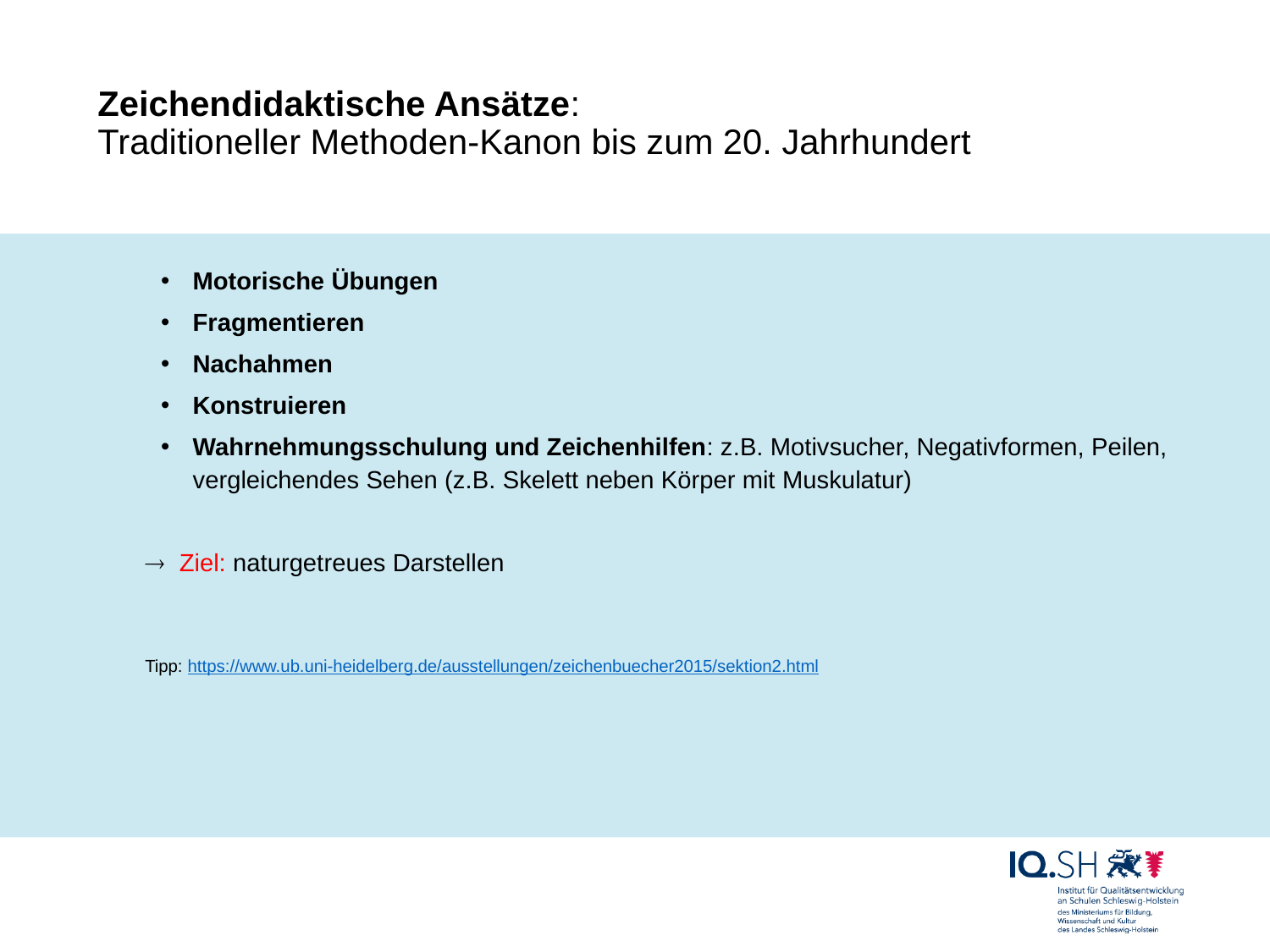

# Zeichendidaktische Ansätze: Traditioneller Methoden-Kanon bis zum 20. Jahrhundert
Motorische Übungen
Fragmentieren
Nachahmen
Konstruieren
Wahrnehmungsschulung und Zeichenhilfen: z.B. Motivsucher, Negativformen, Peilen, vergleichendes Sehen (z.B. Skelett neben Körper mit Muskulatur)

→  Ziel: naturgetreues Darstellen

Tipp: https://www.ub.uni-heidelberg.de/ausstellungen/zeichenbuecher2015/sektion2.html